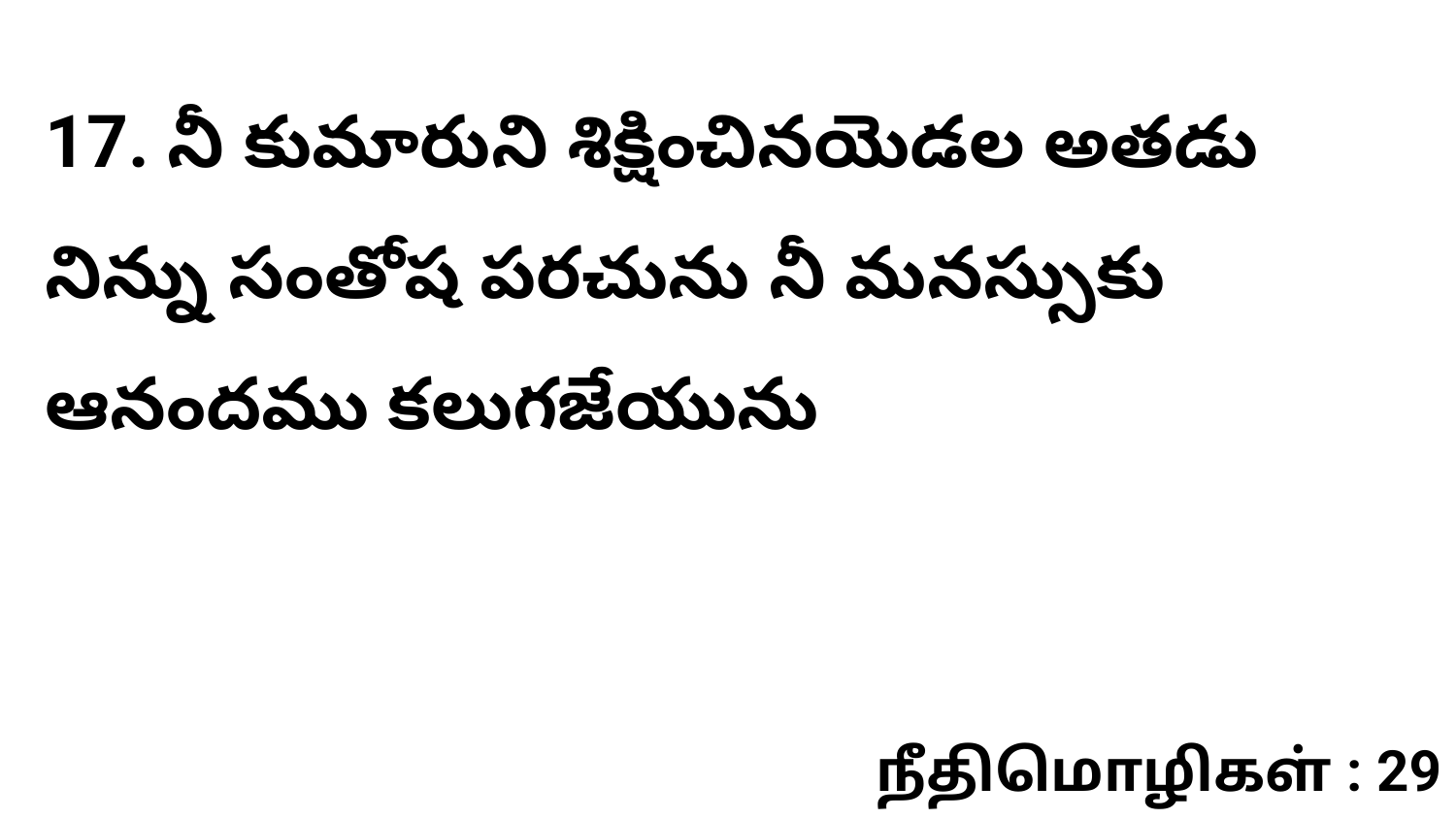

17. నీ కుమారుని శిక్షించినయెడల అతడు నిన్ను సంతోష పరచును నీ మనస్సుకు ఆనందము కలుగజేయును
நீதிமொழிகள் : 29